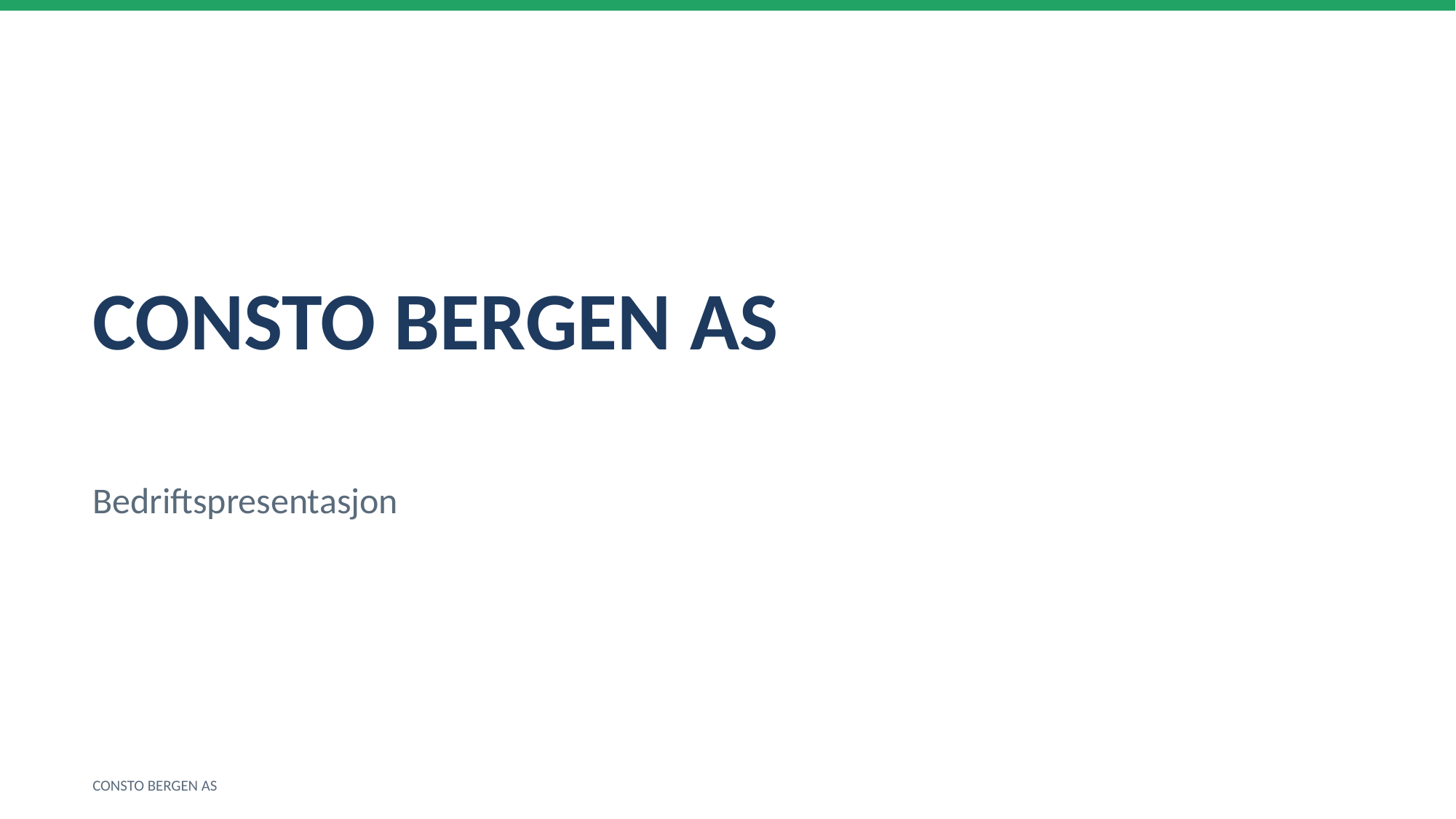

CONSTO BERGEN AS
Bedriftspresentasjon
CONSTO BERGEN AS